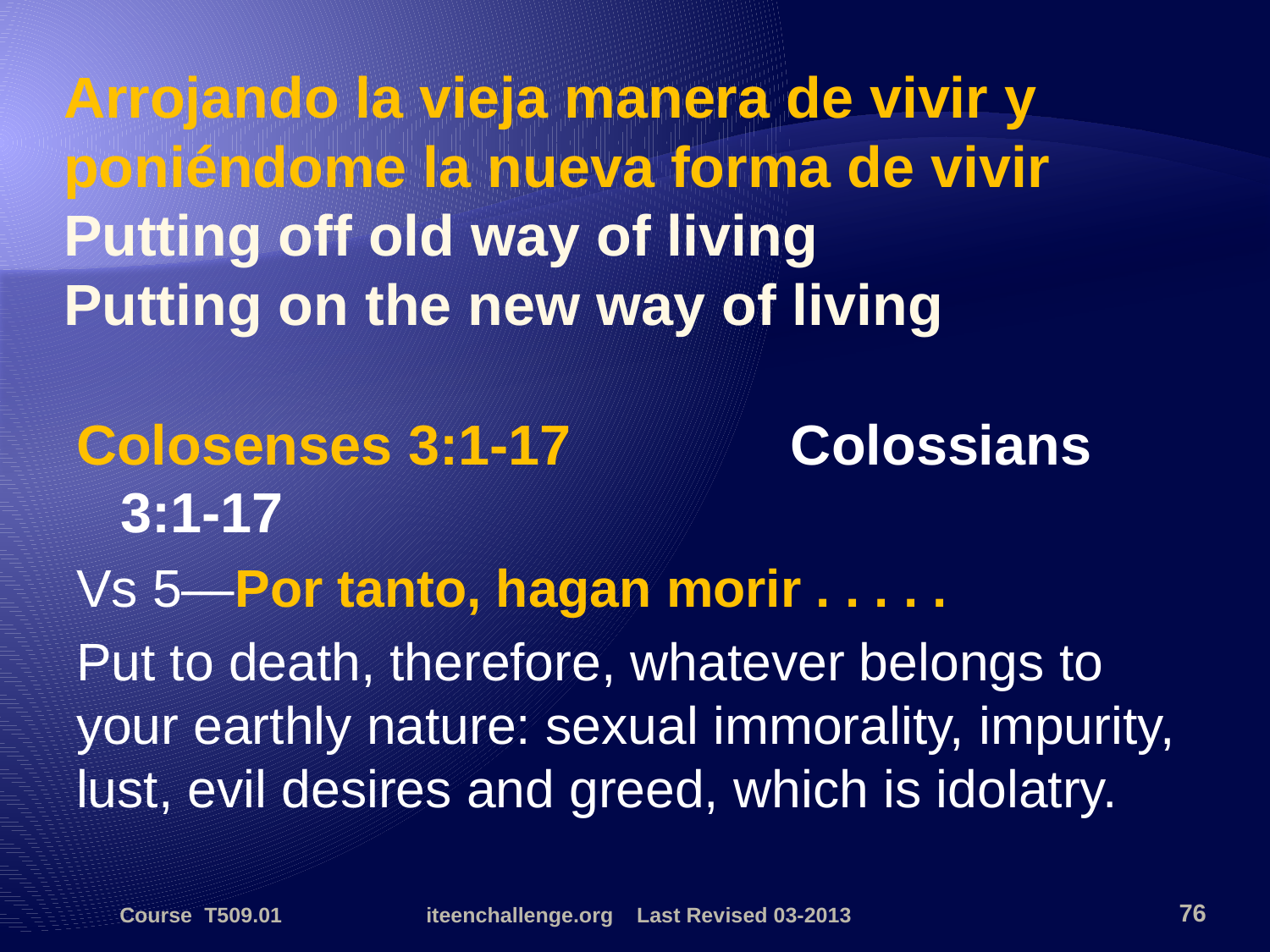

# Arrojando la vieja manera de vivir y poniéndome la nueva forma de vivir Putting off old way of living Putting on the new way of living
Colosenses 3:1-17              Colossians 3:1-17
Vs 5—Por tanto, hagan morir . . . . .
Put to death, therefore, whatever belongs to your earthly nature: sexual immorality, impurity, lust, evil desires and greed, which is idolatry.
Course  T509.01
iteenchallenge.org    Last Revised 03-2013
76